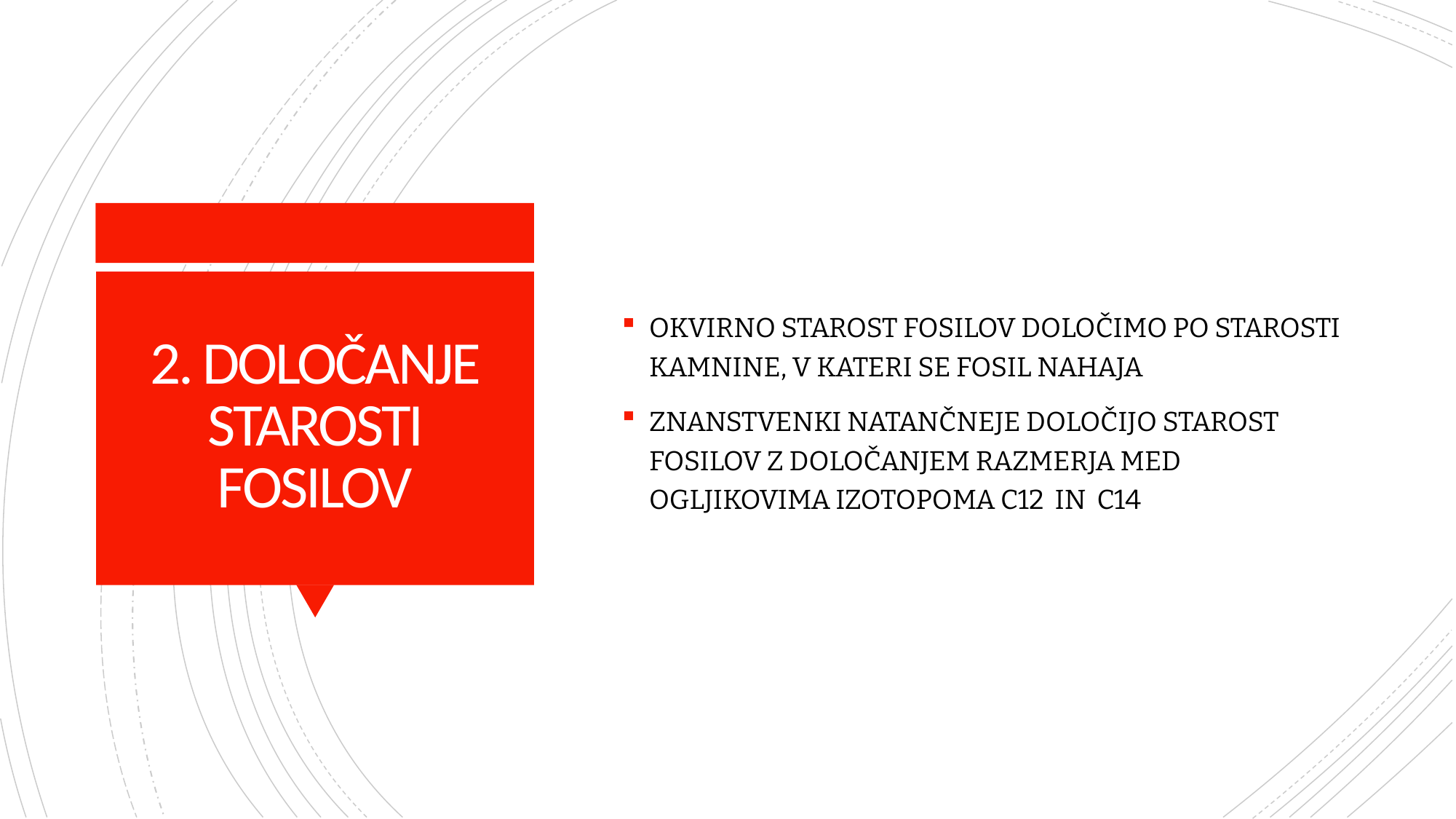

OKVIRNO STAROST FOSILOV DOLOČIMO PO STAROSTI KAMNINE, V KATERI SE FOSIL NAHAJA
ZNANSTVENKI NATANČNEJE DOLOČIJO STAROST FOSILOV Z DOLOČANJEM RAZMERJA MED OGLJIKOVIMA IZOTOPOMA C12  IN  C14
# 2. DOLOČANJE STAROSTI FOSILOV